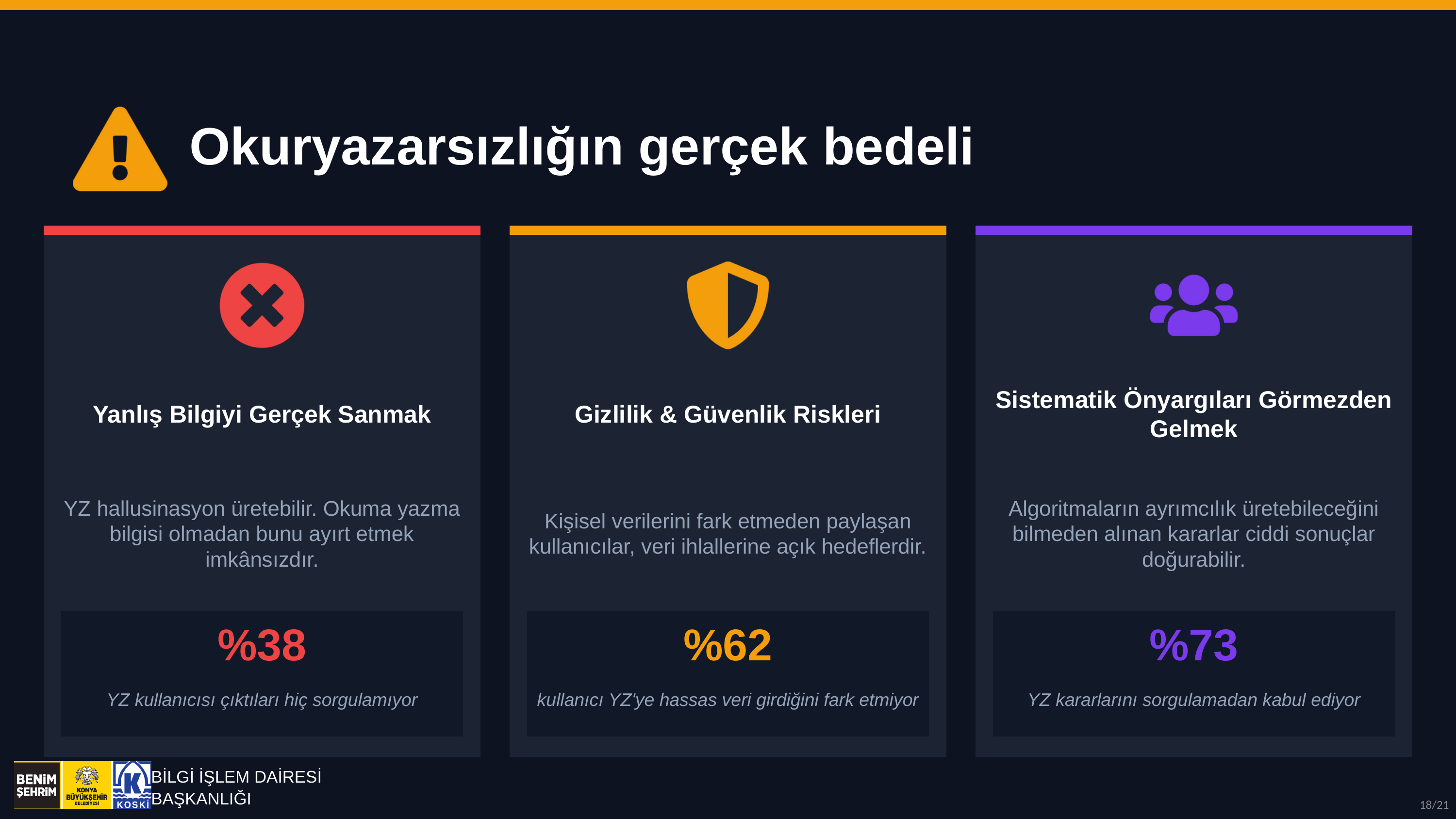

Okuryazarsızlığın gerçek bedeli

Yanlış Bilgiyi Gerçek Sanmak

Gizlilik & Güvenlik Riskleri

Sistematik Önyargıları Görmezden Gelmek

YZ hallusinasyon üretebilir. Okuma yazma bilgisi olmadan bunu ayırt etmek imkânsızdır.

Kişisel verilerini fark etmeden paylaşan kullanıcılar, veri ihlallerine açık hedeflerdir.

Algoritmaların ayrımcılık üretebileceğini bilmeden alınan kararlar ciddi sonuçlar doğurabilir.

%38

%62

%73

YZ kullanıcısı çıktıları hiç sorgulamıyor

kullanıcı YZ'ye hassas veri girdiğini fark etmiyor

YZ kararlarını sorgulamadan kabul ediyor

BİLGİ İŞLEM DAİRESİ BAŞKANLIĞI
18/21